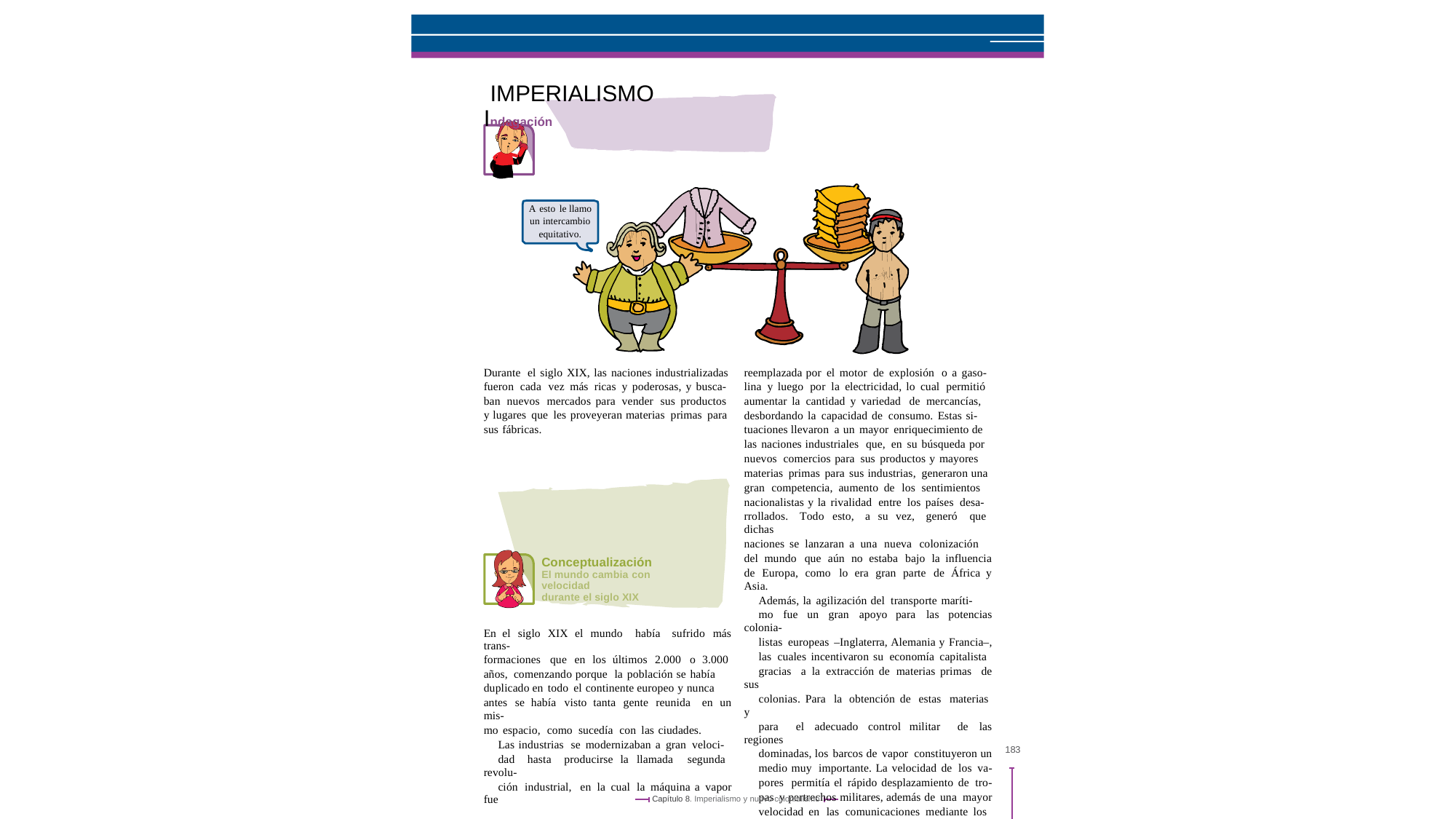

IMPERIALISMO Indagación

A esto le llamo
un intercambio
equitativo.

Durante  el siglo XIX, las naciones industrializadas
fueron  cada  vez más  ricas  y poderosas, y busca-
ban  nuevos  mercados para  vender  sus productos
y lugares que les proveyeran materias  primas para
sus fábricas.
reemplazada por el motor  de explosión  o a gaso-
lina  y luego  por  la electricidad, lo cual  permitió
aumentar la  cantidad y variedad  de  mercancías,
desbordando la capacidad de  consumo. Estas si-
tuaciones llevaron a un mayor enriquecimiento de
las naciones industriales  que,  en su búsqueda por
nuevos  comercios para  sus productos y mayores
materias primas para sus industrias,  generaron una
gran  competencia,  aumento de  los  sentimientos
nacionalistas y la rivalidad  entre  los países  desa-
rrollados.  Todo esto,  a su vez,  generó  que  dichas
naciones se  lanzaran a  una  nueva  colonización
del  mundo  que  aún  no  estaba  bajo  la influencia
de Europa, como lo era gran parte de África y Asia.
Además, la agilización del  transporte maríti-
mo fue un gran apoyo para las potencias colonia-
listas europeas –Inglaterra, Alemania y Francia–,
las  cuales incentivaron su  economía capitalista
gracias  a la extracción de materias primas  de sus
colonias. Para  la  obtención de  estas  materias  y
para  el adecuado control militar  de las regiones
dominadas, los barcos de vapor constituyeron un
medio muy  importante. La velocidad de  los va-
pores  permitía el rápido desplazamiento de  tro-
pas y pertrechos militares, además de una mayor
velocidad en  las  comunicaciones  mediante los
correos marítimos.

Conceptualización
El mundo cambia con velocidad
durante el siglo XIX

En el siglo XIX el mundo  había  sufrido más trans-
formaciones   que  en  los  últimos  2.000   o  3.000
años,  comenzando porque  la población se había
duplicado en todo el continente europeo y nunca
antes se había visto tanta gente reunida  en un mis-
mo espacio,  como sucedía  con las ciudades.
Las industrias  se modernizaban a gran  veloci-
dad  hasta  producirse la llamada  segunda  revolu-
ción industrial,  en la cual la máquina a vapor fue
183

Capítulo 8. Imperialismo y nuevo colonialismo